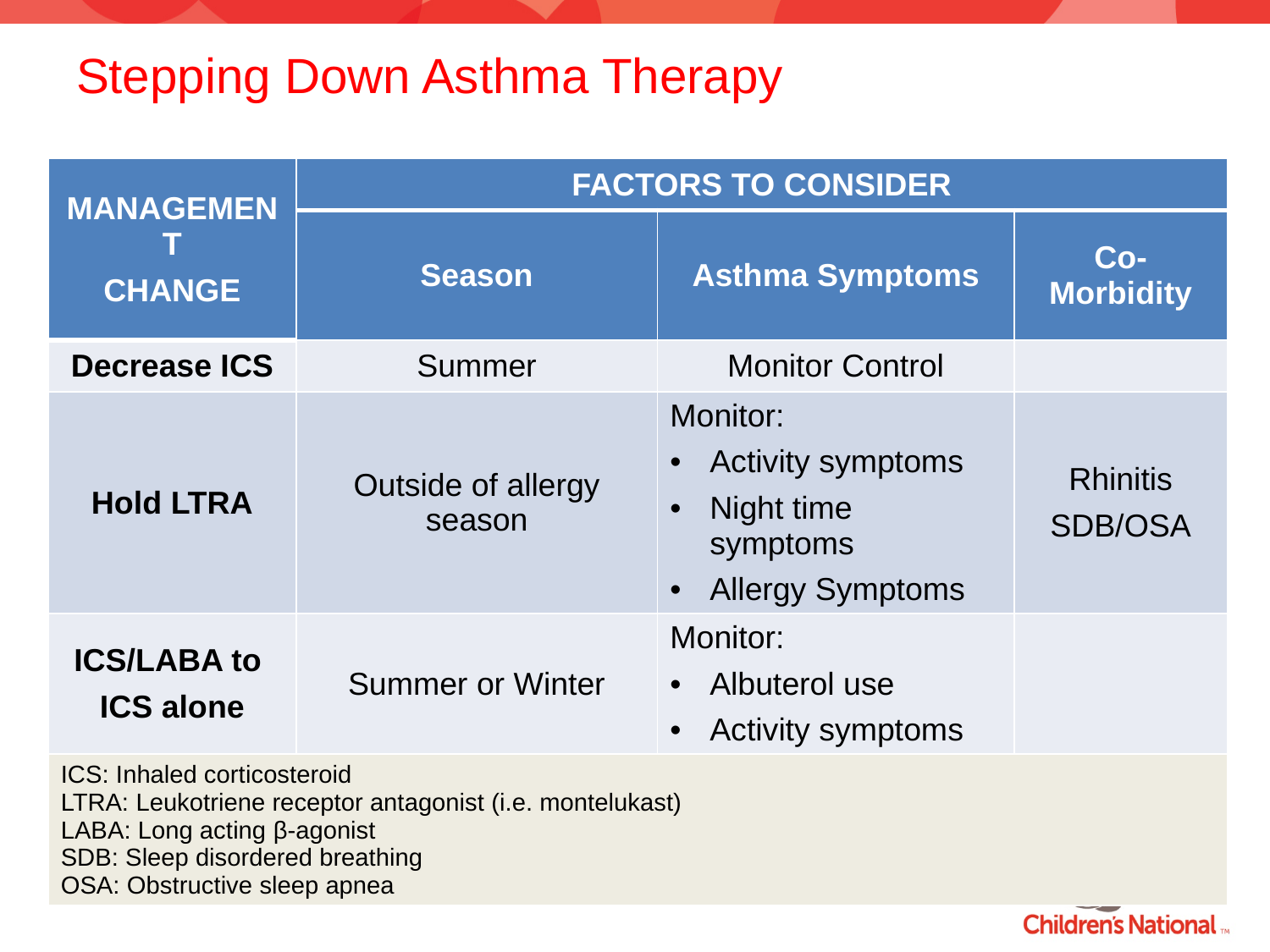

# Stepping Down Asthma Therapy
| MANAGEMENT CHANGE | FACTORS TO CONSIDER |  |  |
| --- | --- | --- | --- |
|  | Season | Asthma Symptoms | Co-Morbidity |
| Decrease ICS | Summer | Monitor Control |  |
| Hold LTRA | Outside of allergy season | Monitor: Activity symptoms Night time symptoms Allergy Symptoms | Rhinitis SDB/OSA |
| ICS/LABA to ICS alone | Summer or Winter | Monitor: Albuterol use Activity symptoms |  |
| ICS: Inhaled corticosteroid LTRA: Leukotriene receptor antagonist (i.e. montelukast) LABA: Long acting β-agonist SDB: Sleep disordered breathing OSA: Obstructive sleep apnea |  |  |  |